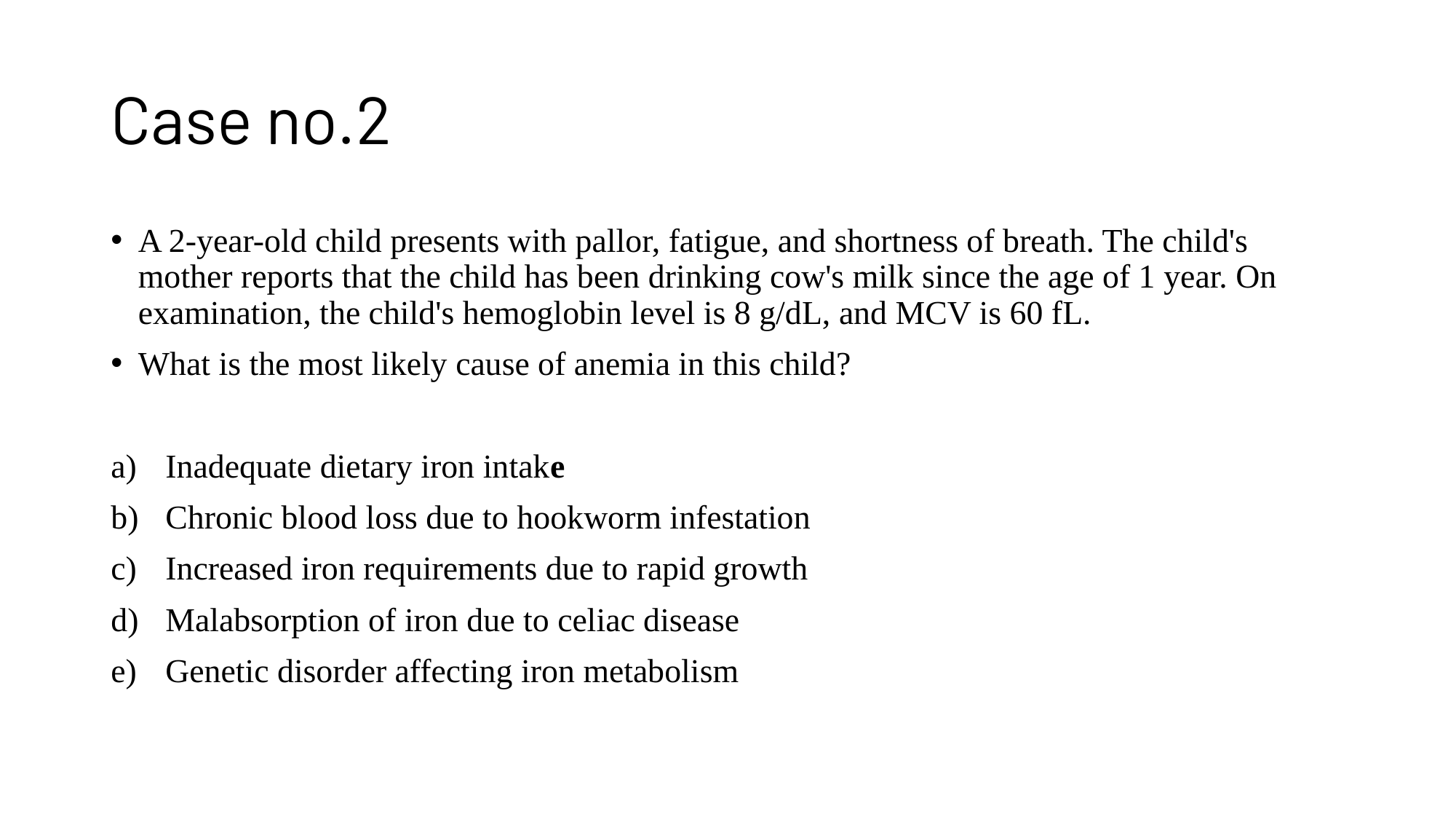

# Case no.2
A 2-year-old child presents with pallor, fatigue, and shortness of breath. The child's mother reports that the child has been drinking cow's milk since the age of 1 year. On examination, the child's hemoglobin level is 8 g/dL, and MCV is 60 fL.
What is the most likely cause of anemia in this child?

Inadequate dietary iron intake
Chronic blood loss due to hookworm infestation
Increased iron requirements due to rapid growth
Malabsorption of iron due to celiac disease
Genetic disorder affecting iron metabolism